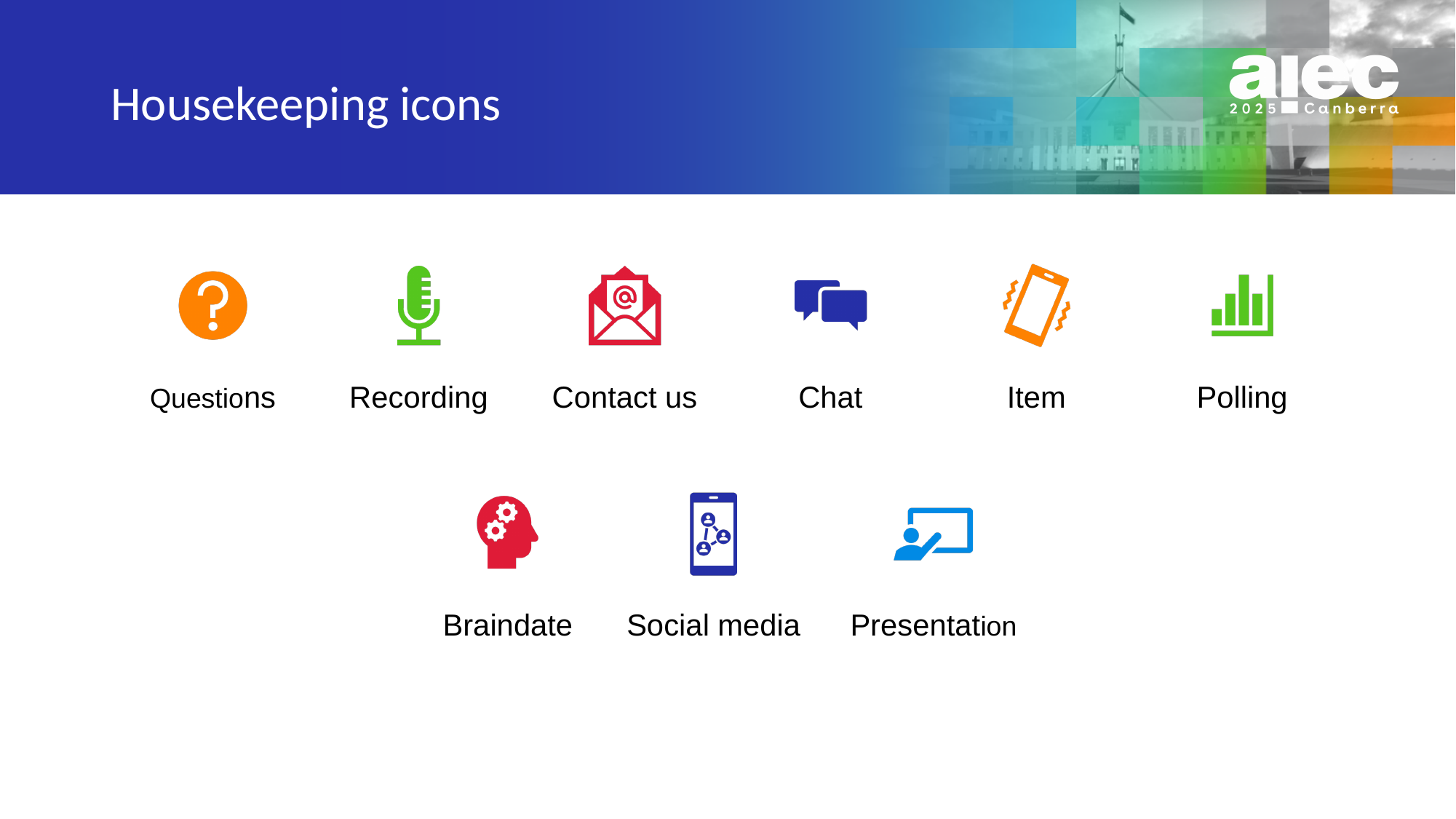

# Housekeeping icons
Questions
Recording
Contact us
Chat
Item
Polling
Braindate
Social media
Presentation